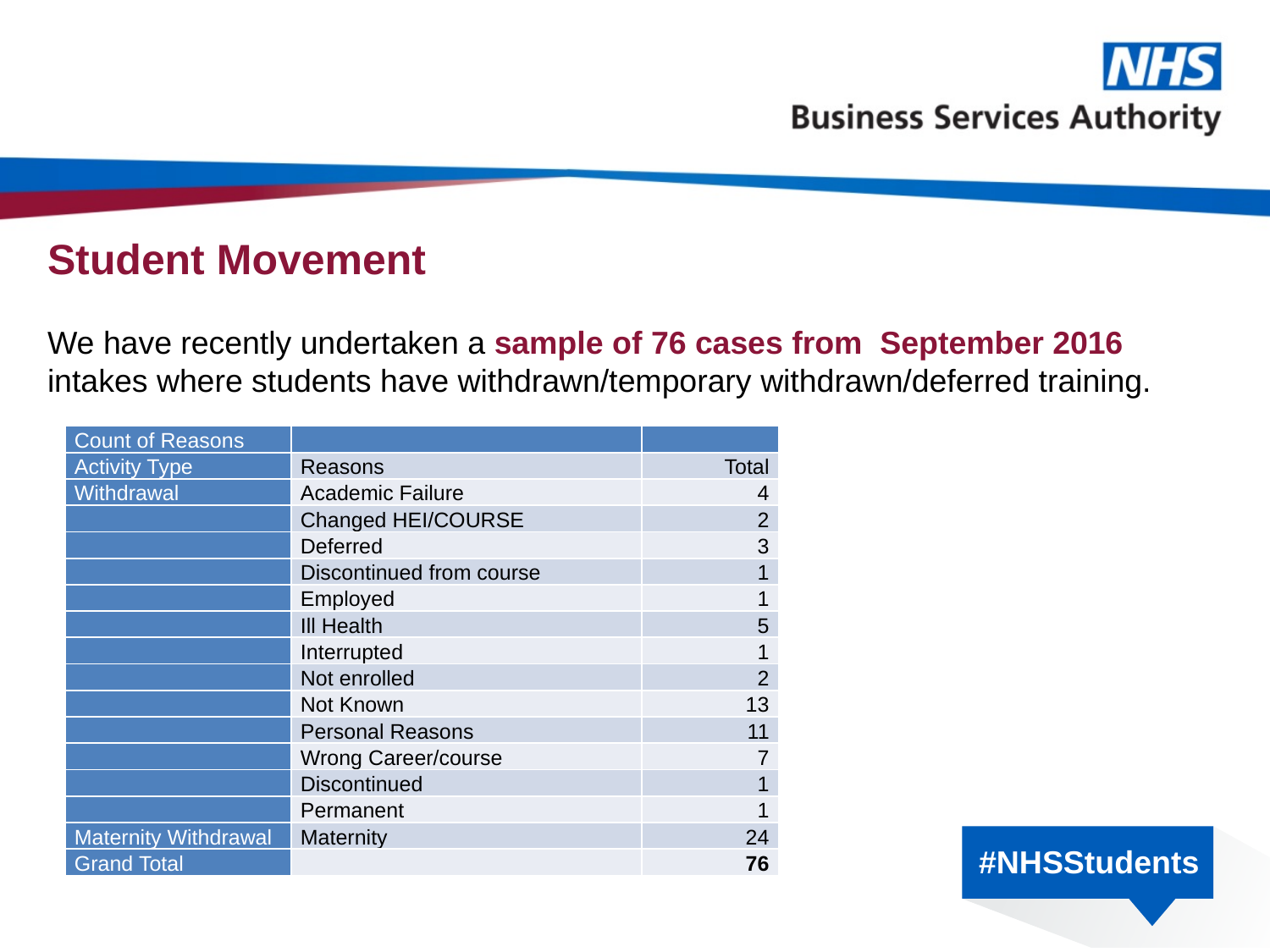

# Student Movement
We have recently undertaken a sample of 76 cases from  September 2016 intakes where students have withdrawn/temporary withdrawn/deferred training.

| Count of Reasons |  |  |
| --- | --- | --- |
| Activity Type | Reasons | Total |
| Withdrawal | Academic Failure | 4 |
|  | Changed HEI/COURSE | 2 |
|  | Deferred | 3 |
|  | Discontinued from course | 1 |
|  | Employed | 1 |
|  | Ill Health | 5 |
|  | Interrupted | 1 |
|  | Not enrolled | 2 |
|  | Not Known | 13 |
|  | Personal Reasons | 11 |
|  | Wrong Career/course | 7 |
|  | Discontinued | 1 |
|  | Permanent | 1 |
| Maternity Withdrawal | Maternity | 24 |
| Grand Total |  | 76 |